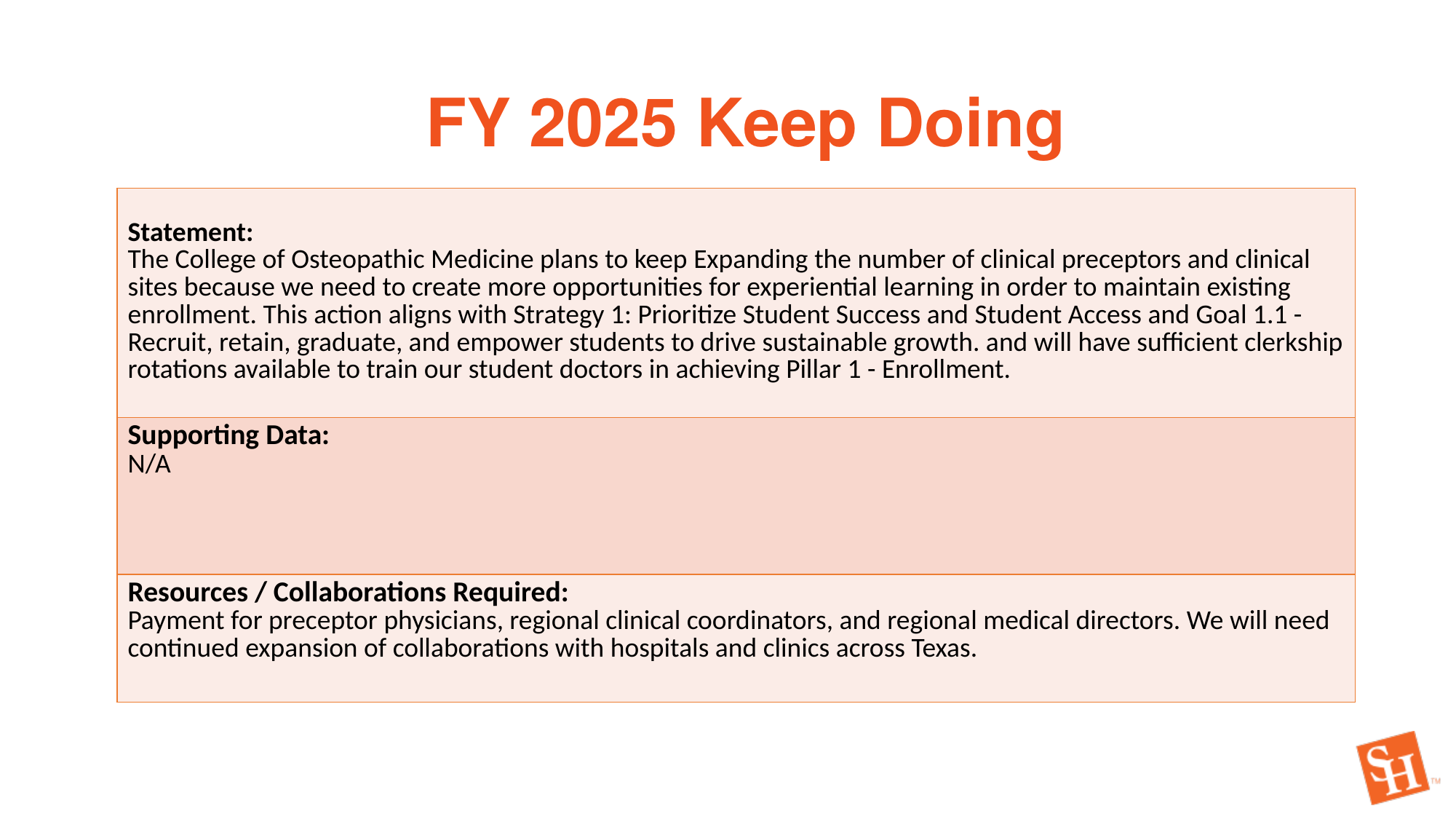

FY 2025 Keep Doing
| Statement: The College of Osteopathic Medicine plans to keep Expanding the number of clinical preceptors and clinical sites because we need to create more opportunities for experiential learning in order to maintain existing enrollment. This action aligns with Strategy 1: Prioritize Student Success and Student Access and Goal 1.1 - Recruit, retain, graduate, and empower students to drive sustainable growth. and will have sufficient clerkship rotations available to train our student doctors in achieving Pillar 1 - Enrollment. |
| --- |
| Supporting Data: N/A |
| Resources / Collaborations Required: Payment for preceptor physicians, regional clinical coordinators, and regional medical directors. We will need continued expansion of collaborations with hospitals and clinics across Texas. |